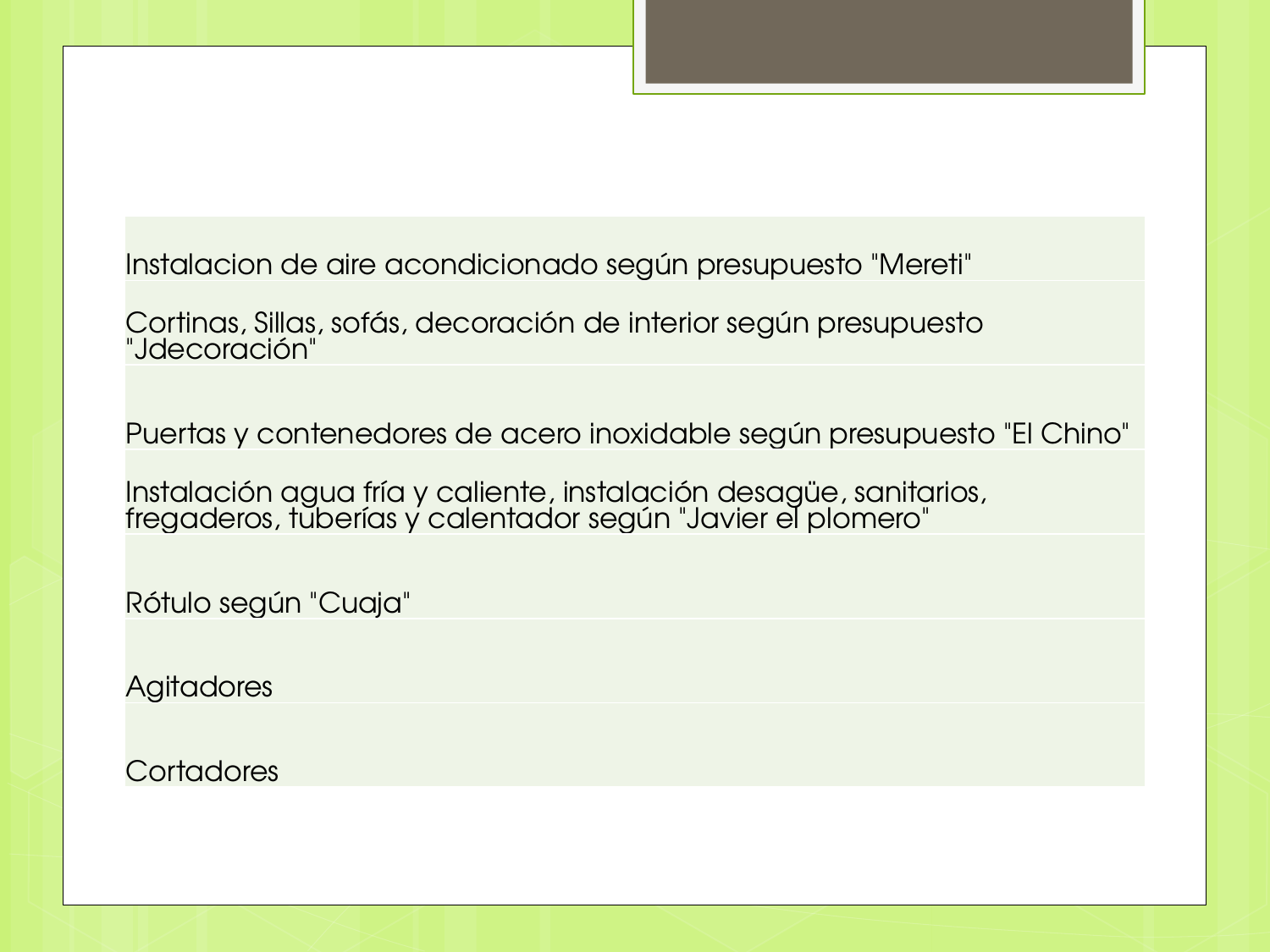

| Instalacion de aire acondicionado según presupuesto "Mereti" |
| --- |
| Cortinas, Sillas, sofás, decoración de interior según presupuesto "Jdecoración" |
| Puertas y contenedores de acero inoxidable según presupuesto "El Chino" |
| Instalación agua fría y caliente, instalación desagüe, sanitarios, fregaderos, tuberías y calentador según "Javier el plomero" |
| Rótulo según "Cuaja" |
| Agitadores |
| Cortadores |